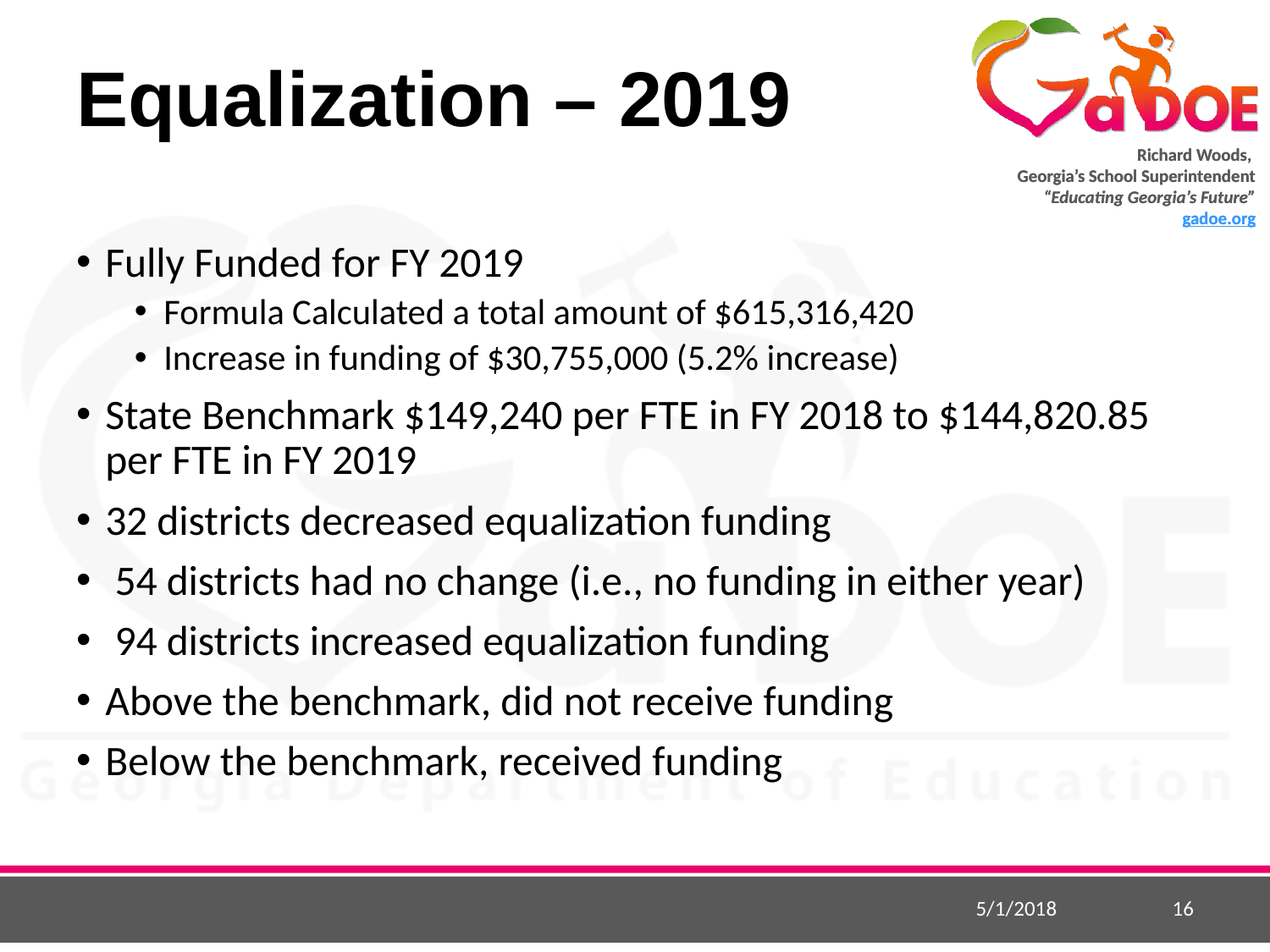

# Equalization – 2019

Fully Funded for FY 2019
Formula Calculated a total amount of $615,316,420
Increase in funding of $30,755,000 (5.2% increase)
State Benchmark $149,240 per FTE in FY 2018 to $144,820.85 per FTE in FY 2019
32 districts decreased equalization funding
 54 districts had no change (i.e., no funding in either year)
 94 districts increased equalization funding
Above the benchmark, did not receive funding
Below the benchmark, received funding

5/1/2018
16